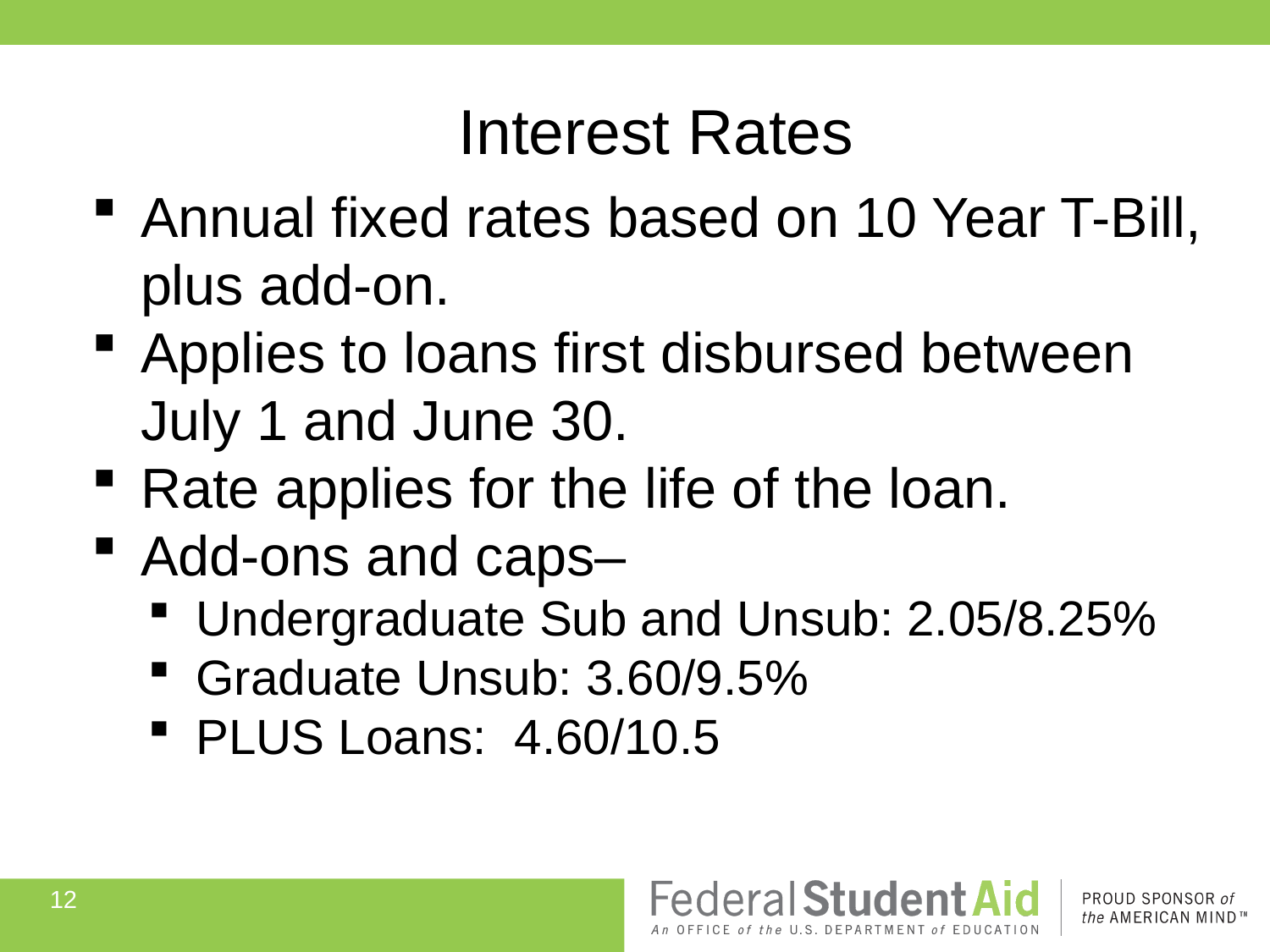

Interest Rates
Annual fixed rates based on 10 Year T-Bill, plus add-on.
Applies to loans first disbursed between July 1 and June 30.
Rate applies for the life of the loan.
Add-ons and caps–
Undergraduate Sub and Unsub: 2.05/8.25%
Graduate Unsub: 3.60/9.5%
PLUS Loans:  4.60/10.5

12